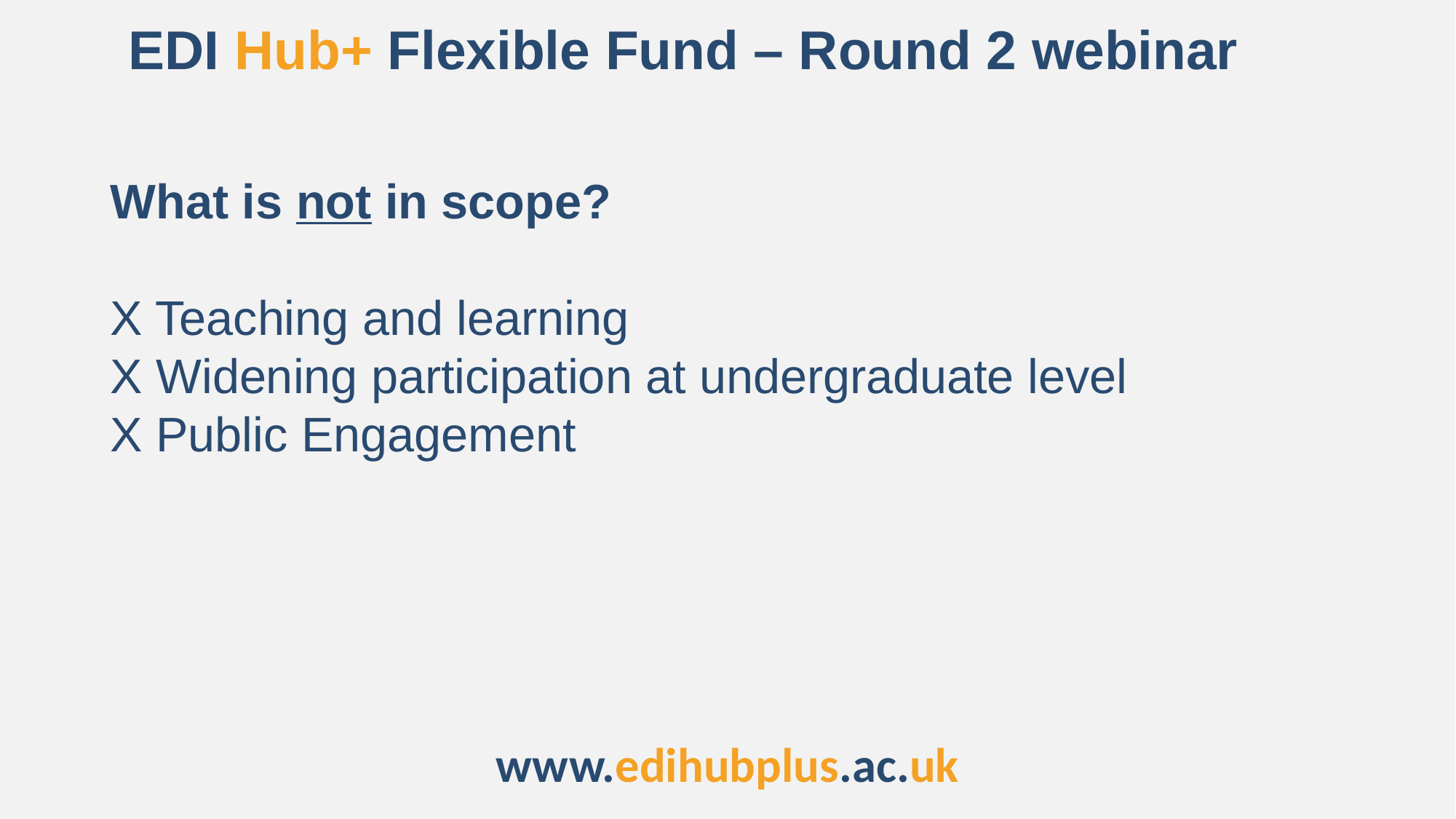

EDI Hub+ Flexible Fund – Round 2 webinar
What is not in scope?

X Teaching and learning
X Widening participation at undergraduate level
X Public Engagement
www.edihubplus.ac.uk